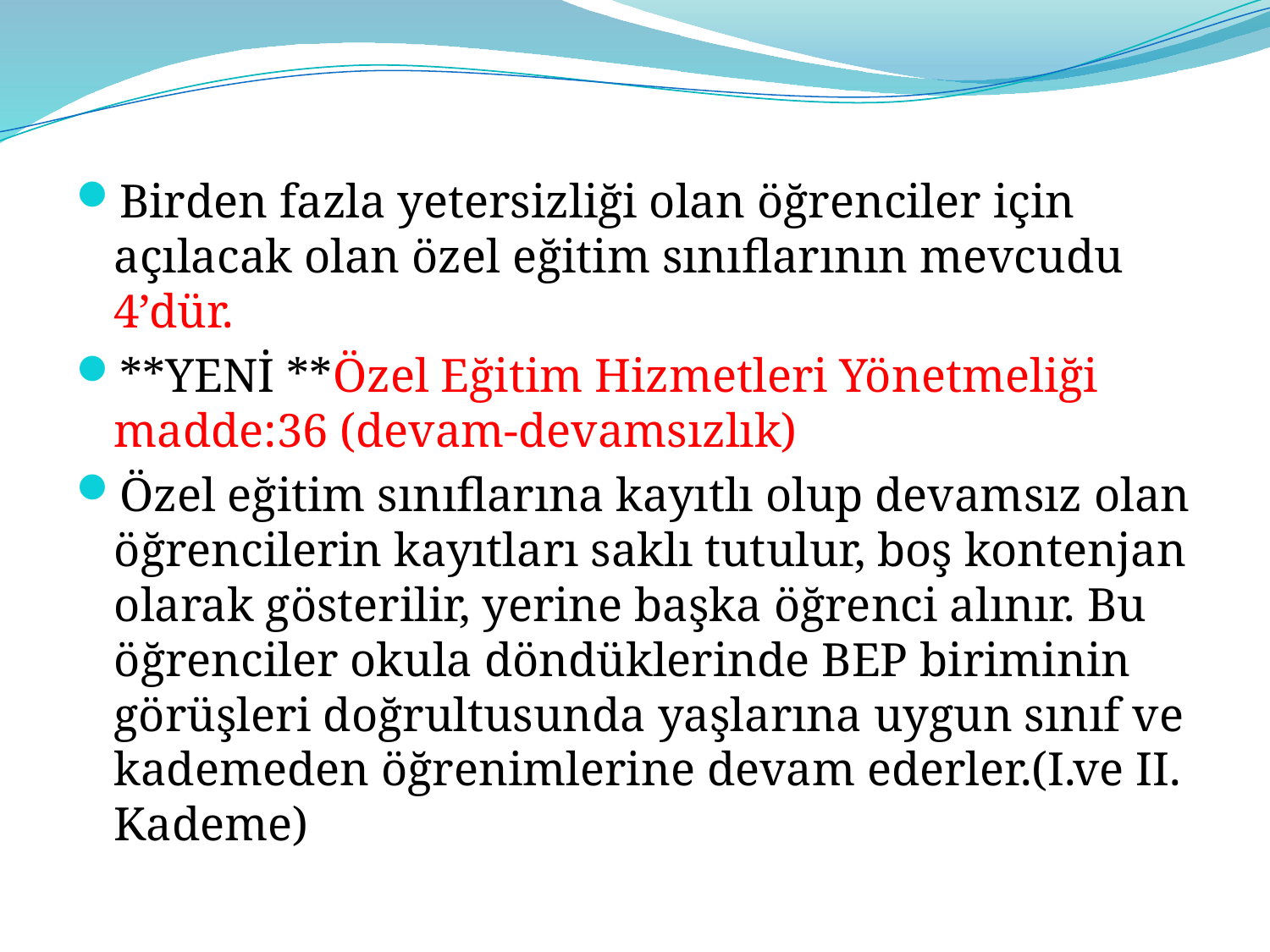

Birden fazla yetersizliği olan öğrenciler için açılacak olan özel eğitim sınıflarının mevcudu 4’dür.
**YENİ **Özel Eğitim Hizmetleri Yönetmeliği madde:36 (devam-devamsızlık)
Özel eğitim sınıflarına kayıtlı olup devamsız olan öğrencilerin kayıtları saklı tutulur, boş kontenjan olarak gösterilir, yerine başka öğrenci alınır. Bu öğrenciler okula döndüklerinde BEP biriminin görüşleri doğrultusunda yaşlarına uygun sınıf ve kademeden öğrenimlerine devam ederler.(I.ve II. Kademe)